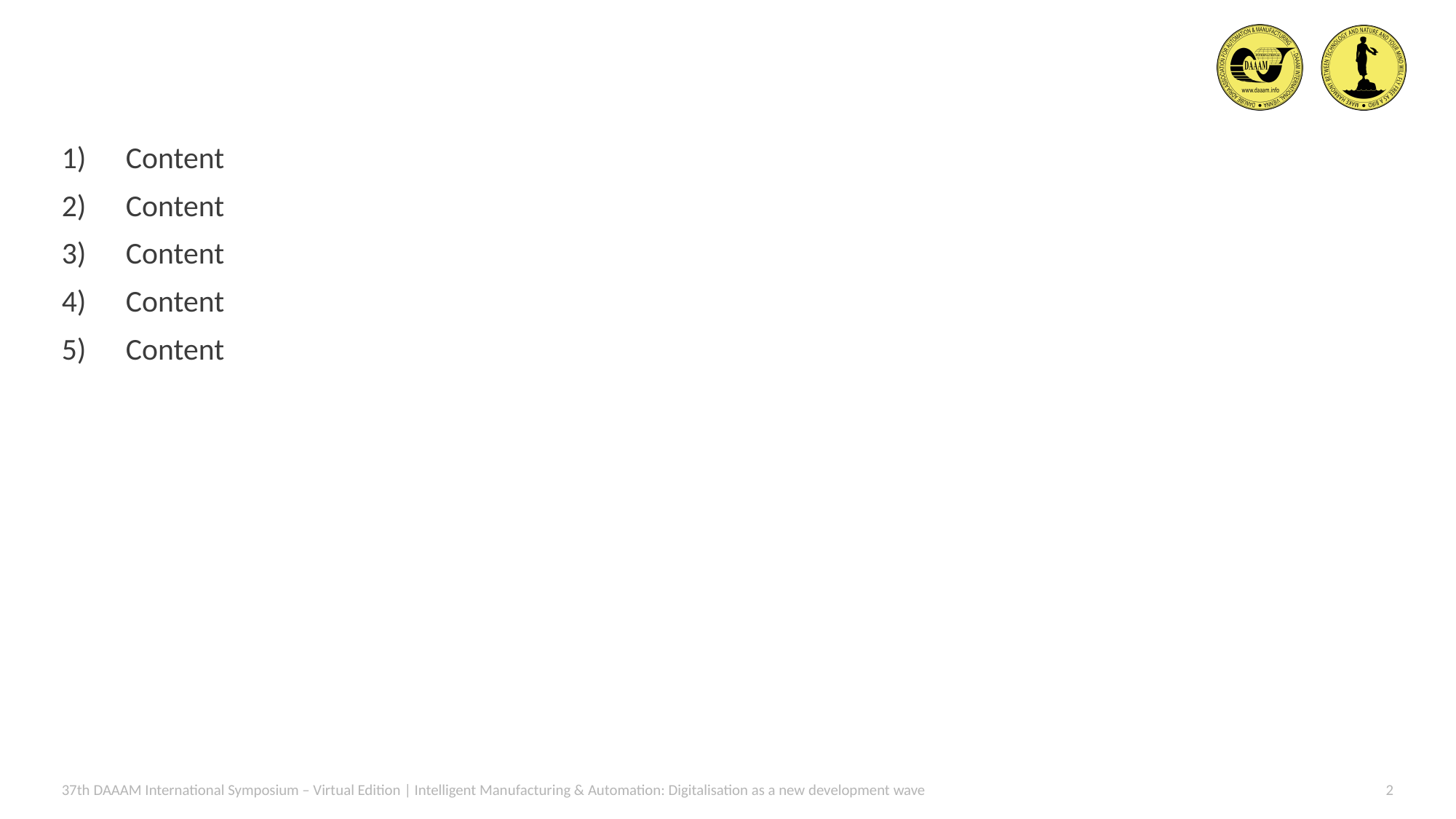

#

Content
Content
Content
Content
Content
37th DAAAM International Symposium – Virtual Edition | Intelligent Manufacturing & Automation: Digitalisation as a new development wave
2